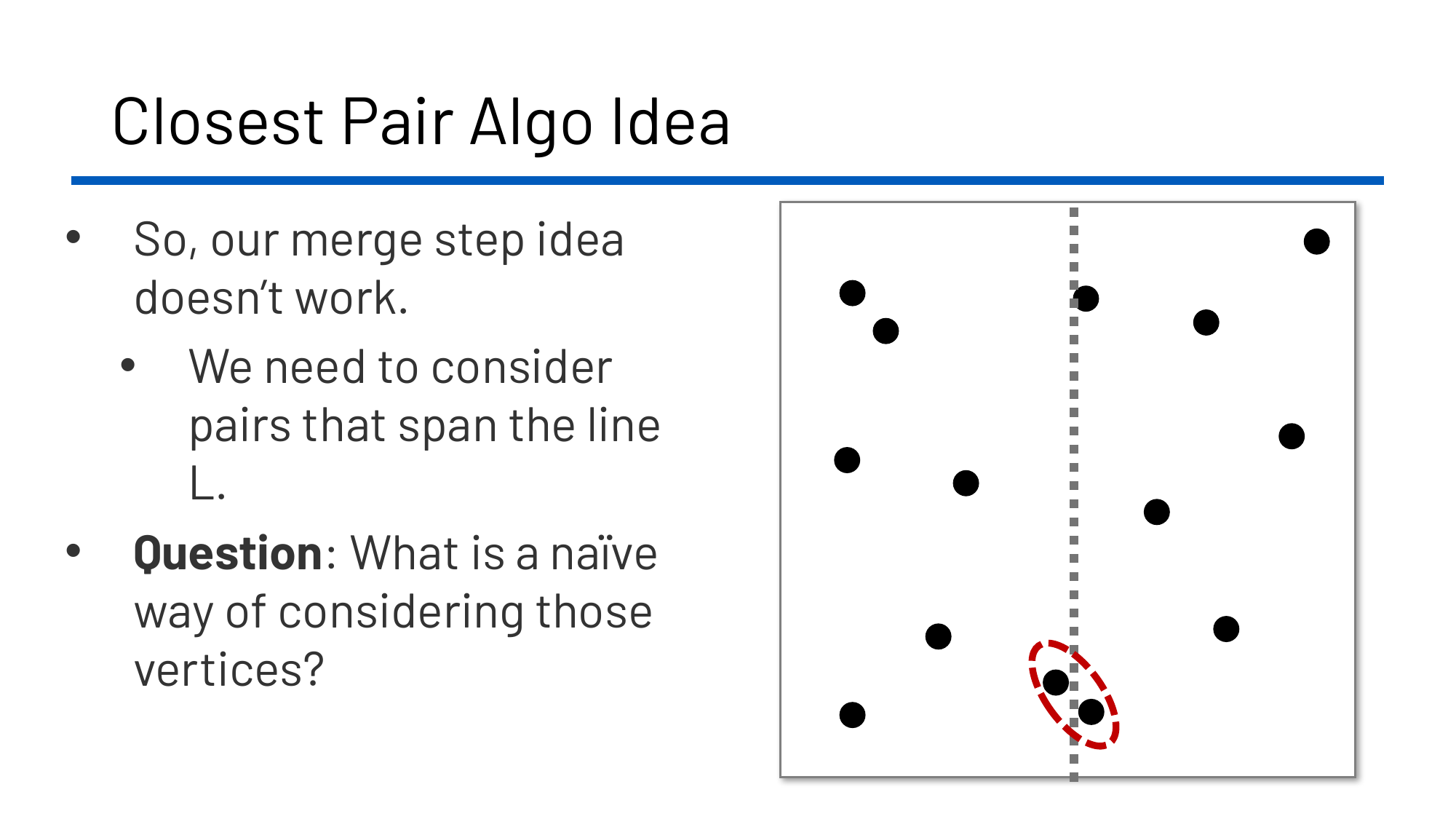

# Closest Pair Algo Idea
So, our merge step idea doesn’t work.
We need to consider pairs that span the line L.
Question: What is a naïve way of considering those vertices?